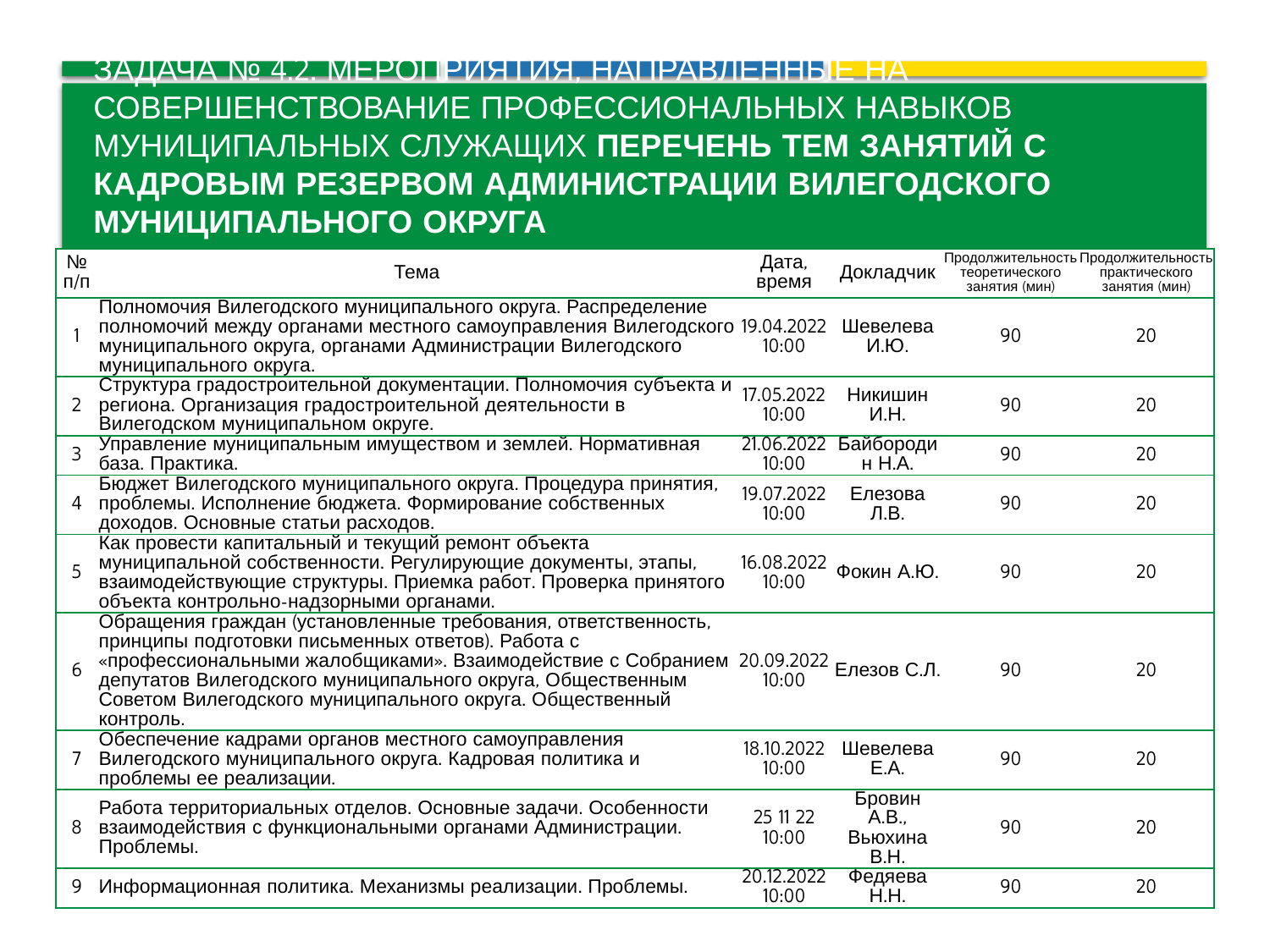

# Задача № 4.2. Мероприятия, направленные на совершенствование профессиональных навыков муниципальных служащих Перечень тем занятий с кадровым резервом Администрации Вилегодского муниципального округа
| № п/п | Тема | Дата, время | Докладчик | Продолжительность теоретического занятия (мин) | Продолжительность практического занятия (мин) |
| --- | --- | --- | --- | --- | --- |
| 1 | Полномочия Вилегодского муниципального округа. Распределение полномочий между органами местного самоуправления Вилегодского муниципального округа, органами Администрации Вилегодского муниципального округа. | 19.04.2022 10:00 | Шевелева И.Ю. | 90 | 20 |
| 2 | Структура градостроительной документации. Полномочия субъекта и региона. Организация градостроительной деятельности в Вилегодском муниципальном округе. | 17.05.2022 10:00 | Никишин И.Н. | 90 | 20 |
| 3 | Управление муниципальным имуществом и землей. Нормативная база. Практика. | 21.06.2022 10:00 | Байбородин Н.А. | 90 | 20 |
| 4 | Бюджет Вилегодского муниципального округа. Процедура принятия, проблемы. Исполнение бюджета. Формирование собственных доходов. Основные статьи расходов. | 19.07.2022 10:00 | Елезова Л.В. | 90 | 20 |
| 5 | Как провести капитальный и текущий ремонт объекта муниципальной собственности. Регулирующие документы, этапы, взаимодействующие структуры. Приемка работ. Проверка принятого объекта контрольно-надзорными органами. | 16.08.2022 10:00 | Фокин А.Ю. | 90 | 20 |
| 6 | Обращения граждан (установленные требования, ответственность, принципы подготовки письменных ответов). Работа с «профессиональными жалобщиками». Взаимодействие с Собранием депутатов Вилегодского муниципального округа, Общественным Советом Вилегодского муниципального округа. Общественный контроль. | 20.09.2022 10:00 | Елезов С.Л. | 90 | 20 |
| 7 | Обеспечение кадрами органов местного самоуправления Вилегодского муниципального округа. Кадровая политика и проблемы ее реализации. | 18.10.2022 10:00 | Шевелева Е.А. | 90 | 20 |
| 8 | Работа территориальных отделов. Основные задачи. Особенности взаимодействия с функциональными органами Администрации. Проблемы. | 25 11 22 10:00 | Бровин А.В., Вьюхина В.Н. | 90 | 20 |
| 9 | Информационная политика. Механизмы реализации. Проблемы. | 20.12.2022 10:00 | Федяева Н.Н. | 90 | 20 |